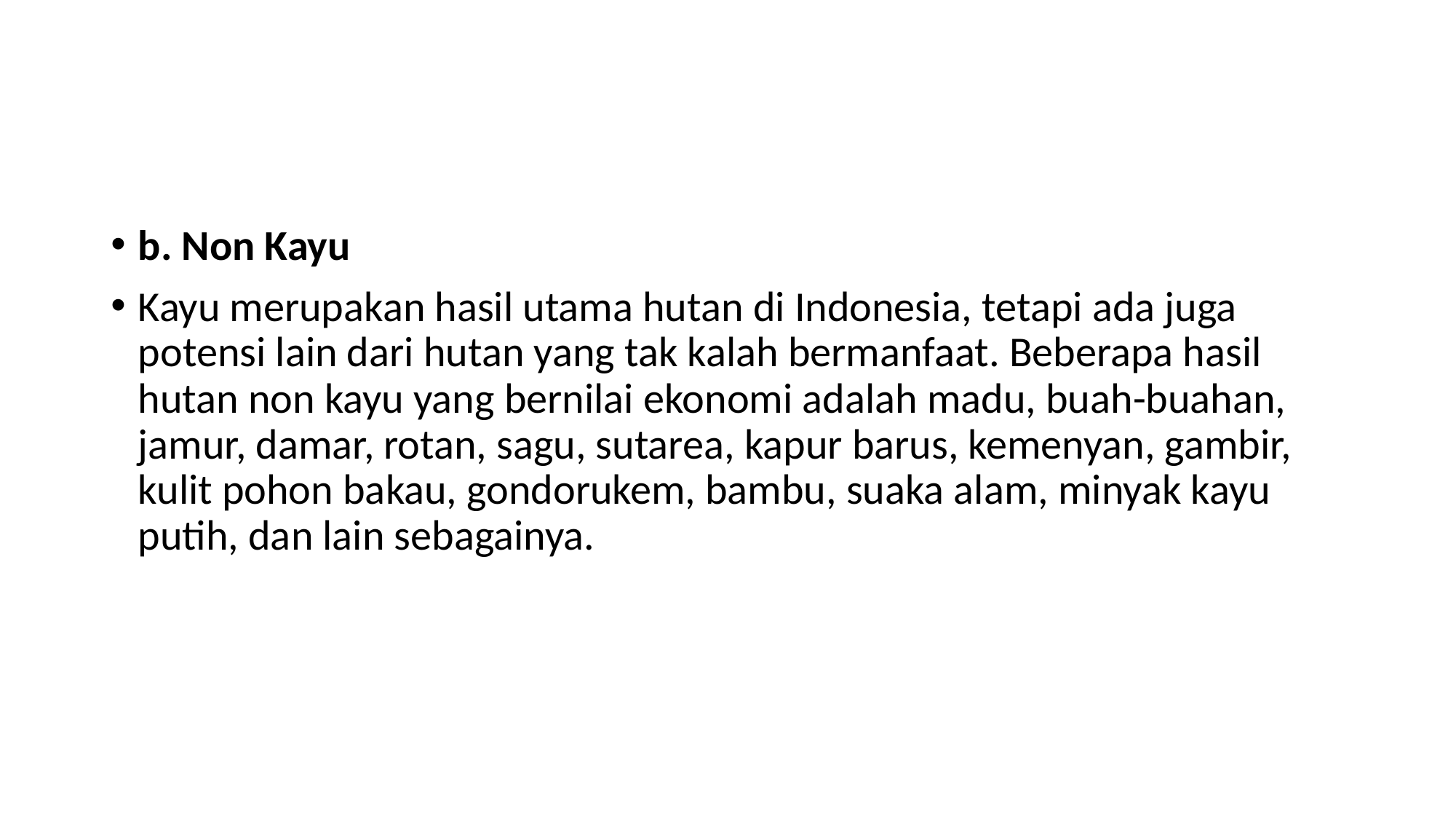

#
b. Non Kayu
Kayu merupakan hasil utama hutan di Indonesia, tetapi ada juga potensi lain dari hutan yang tak kalah bermanfaat. Beberapa hasil hutan non kayu yang bernilai ekonomi adalah madu, buah-buahan, jamur, damar, rotan, sagu, sutarea, kapur barus, kemenyan, gambir, kulit pohon bakau, gondorukem, bambu, suaka alam, minyak kayu putih, dan lain sebagainya.